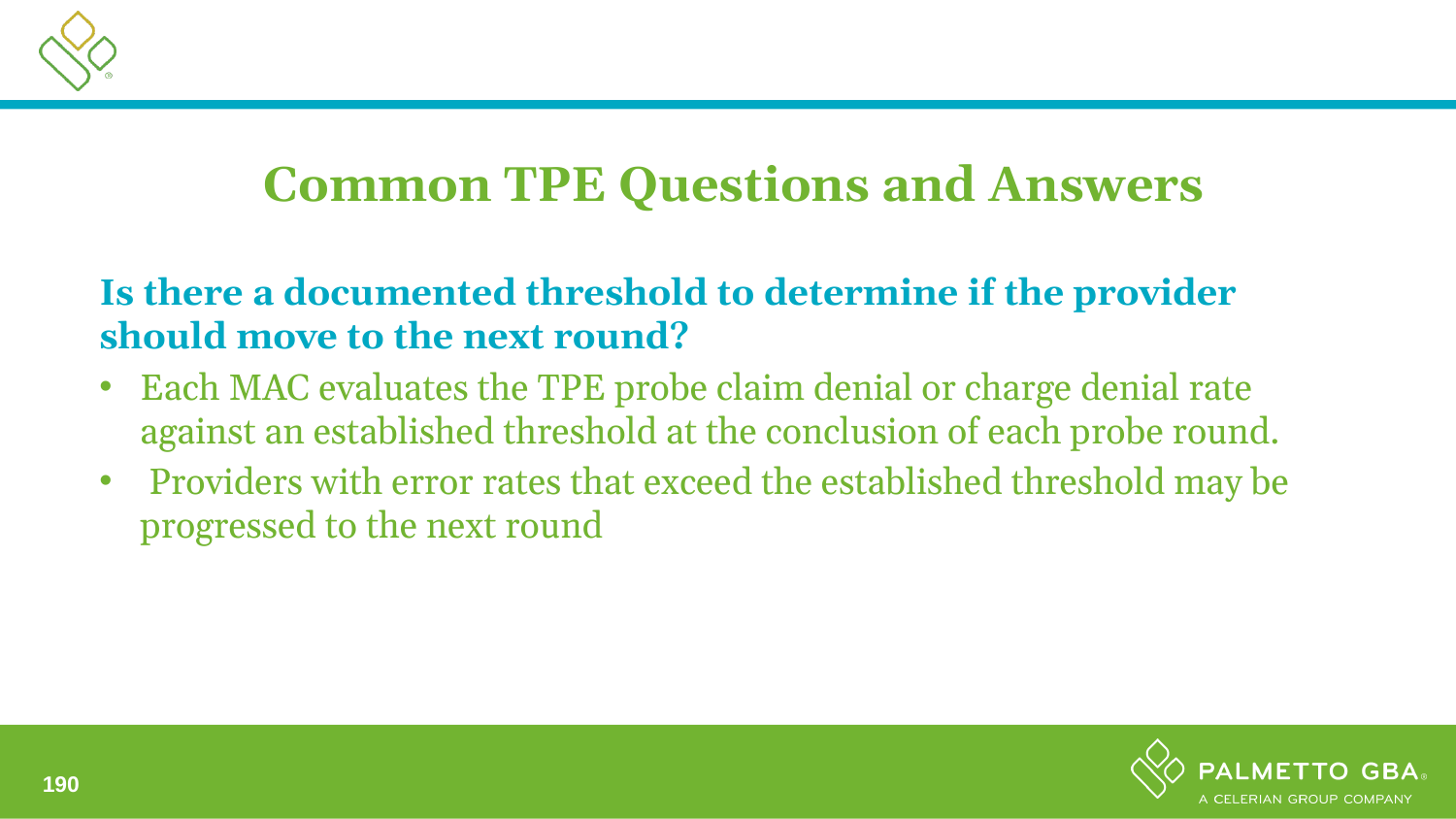

Common TPE Questions and Answers

Is there a documented threshold to determine if the provider should move to the next round?
Each MAC evaluates the TPE probe claim denial or charge denial rate against an established threshold at the conclusion of each probe round.
 Providers with error rates that exceed the established threshold may be progressed to the next round